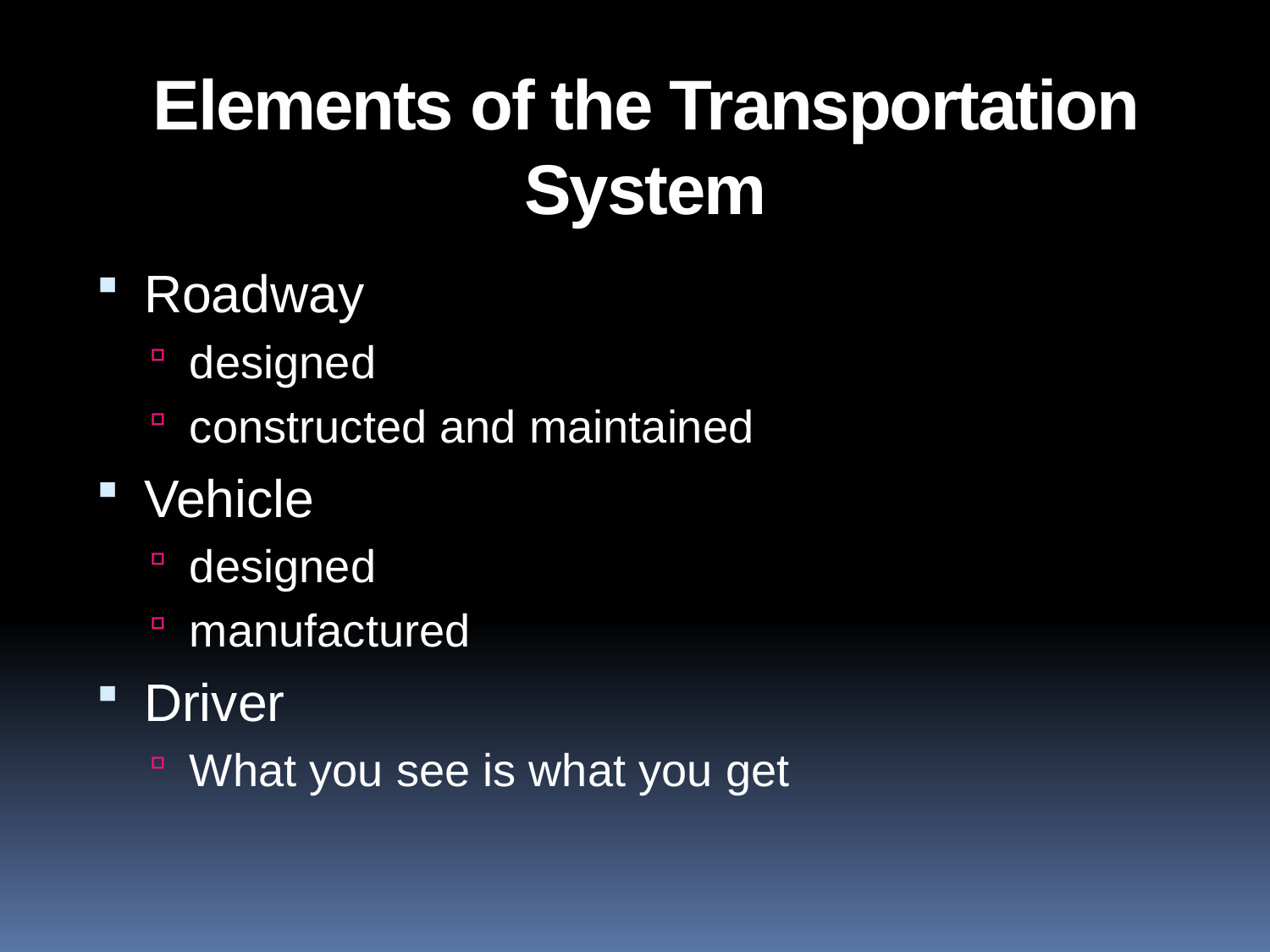

Elements of the Transportation System
Roadway
designed
constructed and maintained
Vehicle
designed
manufactured
Driver
What you see is what you get